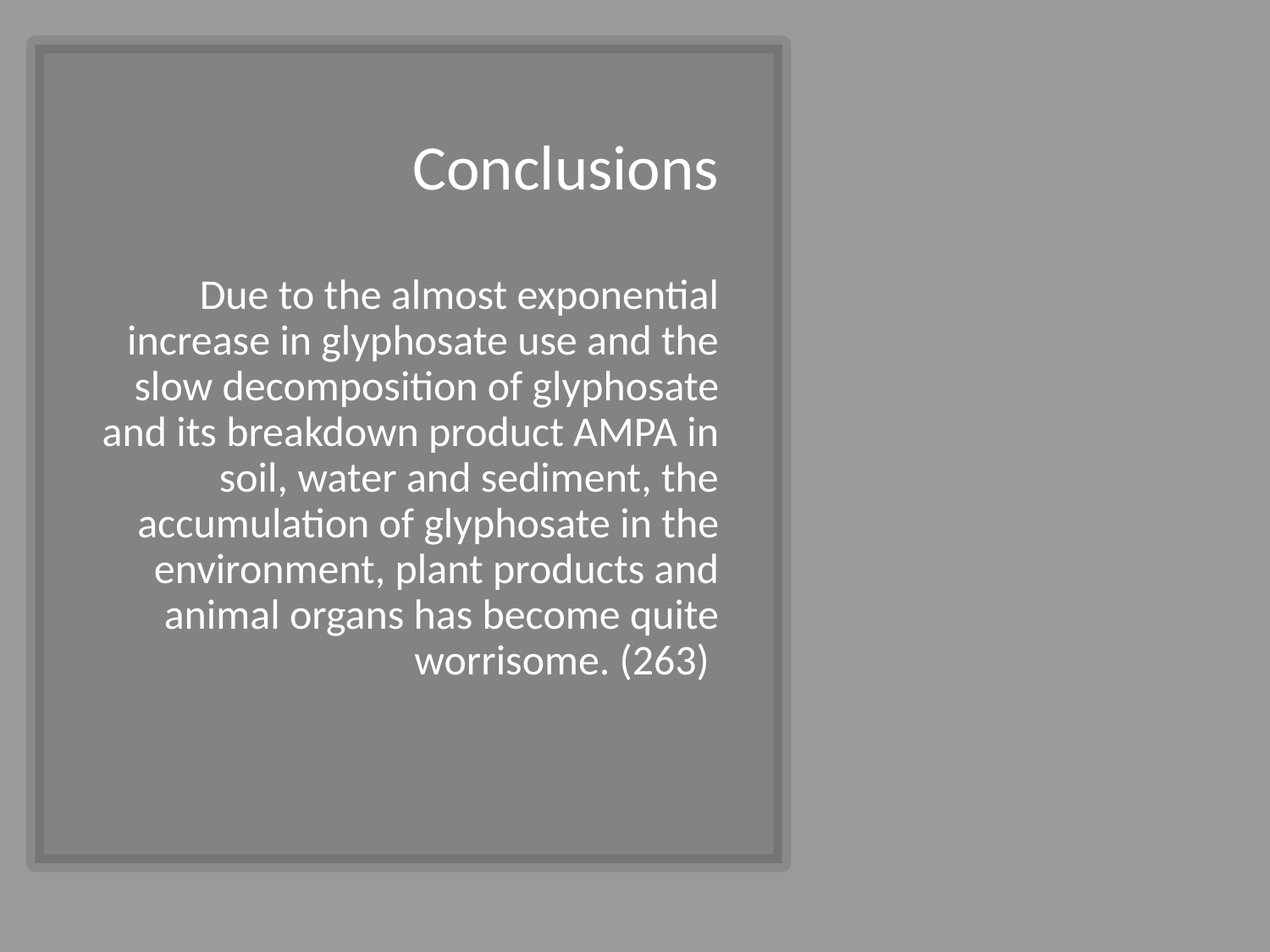

# Conclusions
Due to the almost exponential increase in glyphosate use and the slow decomposition of glyphosate and its breakdown product AMPA in soil, water and sediment, the accumulation of glyphosate in the environment, plant products and animal organs has become quite worrisome. (263)